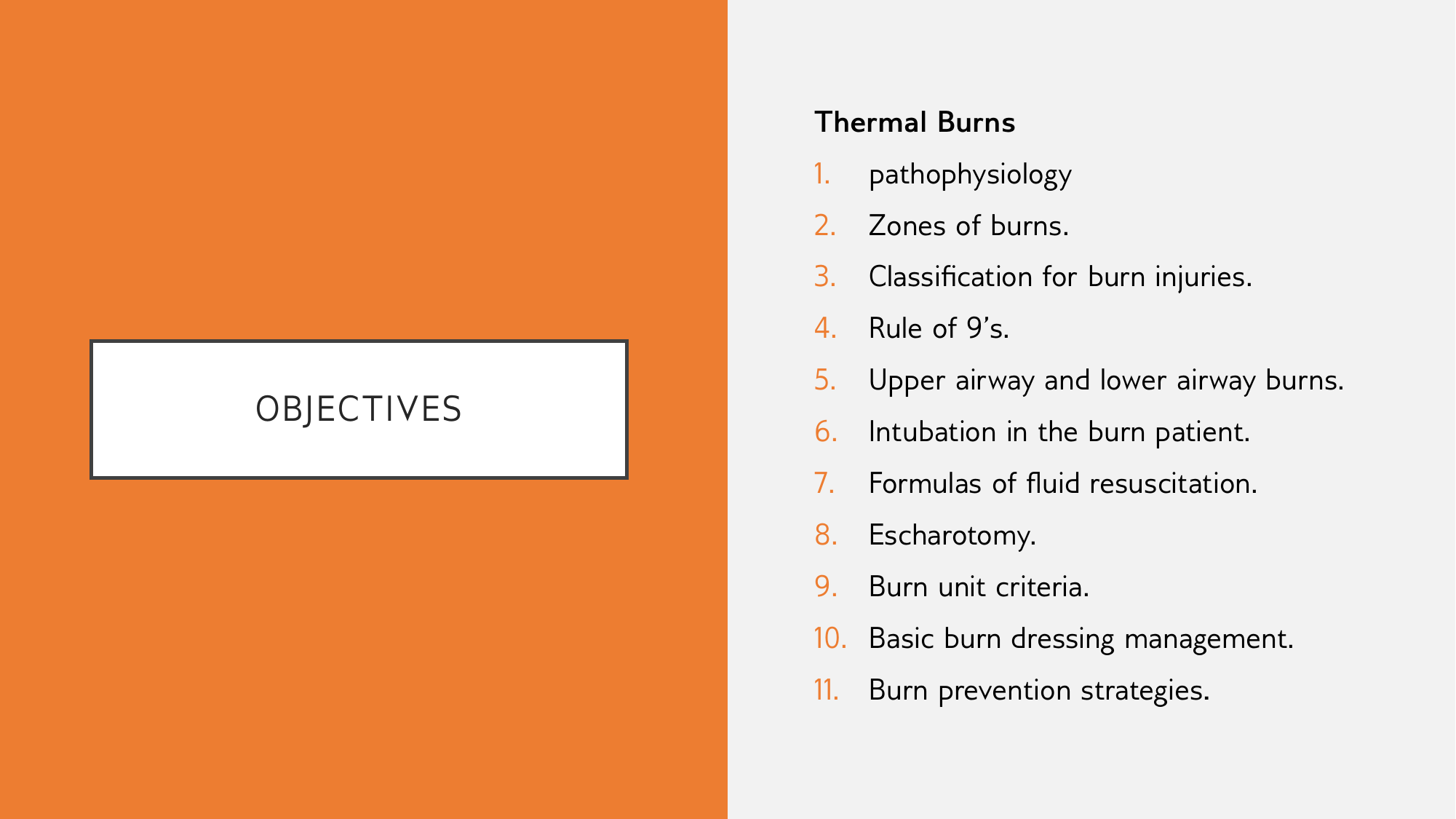

Thermal Burns
pathophysiology
Zones of burns.
Classification for burn injuries.
Rule of 9’s.
Upper airway and lower airway burns.
Intubation in the burn patient.
Formulas of fluid resuscitation.
Escharotomy.
Burn unit criteria.
Basic burn dressing management.
Burn prevention strategies.
# Objectives